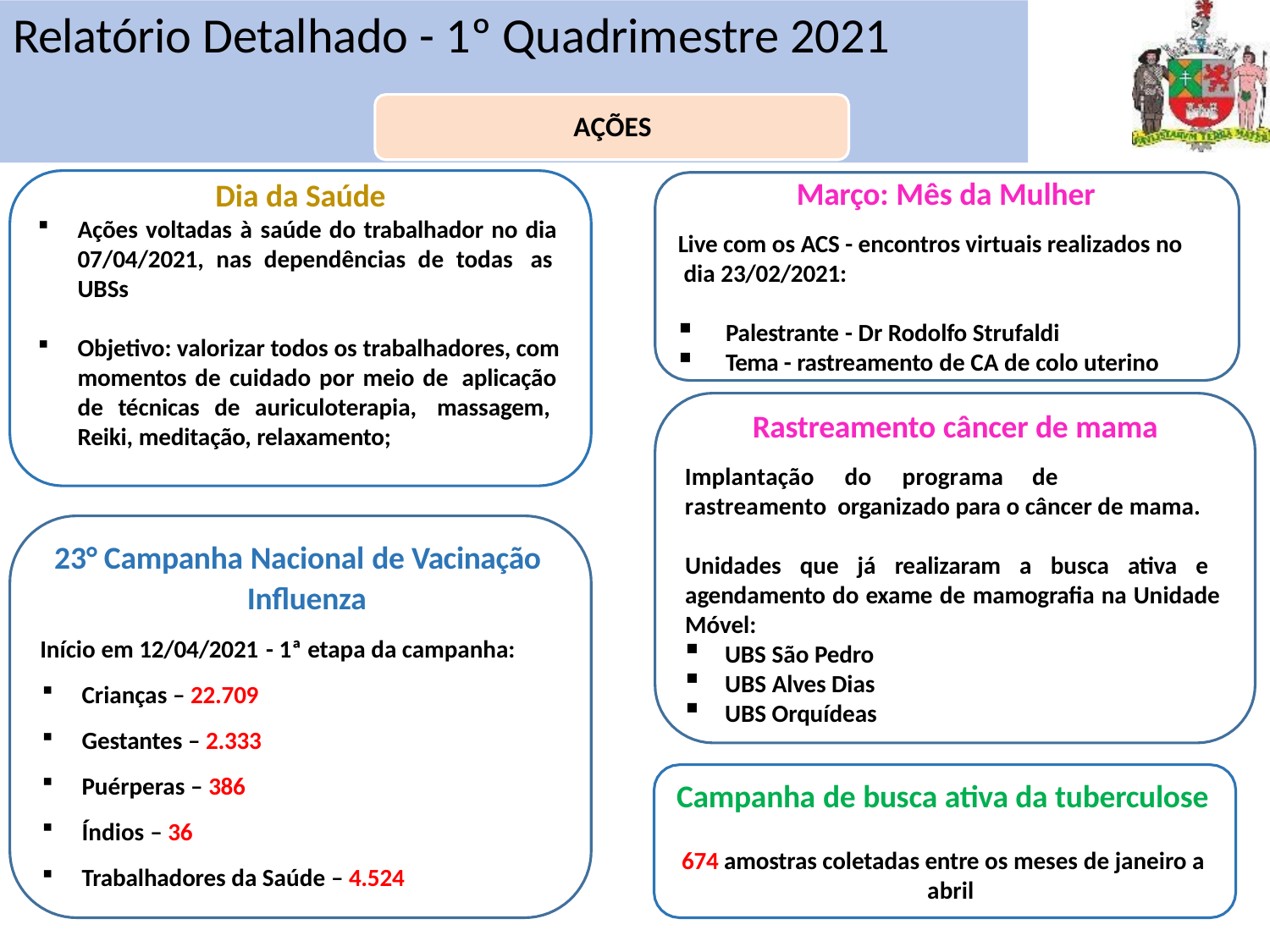

# Relatório Detalhado - 1º Quadrimestre 2021

Atenção Básica

AÇÕES
Março: Mês da Mulher
Live com os ACS - encontros virtuais realizados no  dia 23/02/2021:

Dia da Saúde
Ações voltadas à saúde do trabalhador no dia  07/04/2021, nas dependências de todas as  UBSs
Palestrante - Dr Rodolfo Strufaldi
Tema - rastreamento de CA de colo uterino
Objetivo: valorizar todos os trabalhadores, com  momentos de cuidado por meio de aplicação  de técnicas de auriculoterapia, massagem,  Reiki, meditação, relaxamento;
Rastreamento câncer de mama
Implantação	do	programa	de	rastreamento  organizado para o câncer de mama.

23° Campanha Nacional de Vacinação  Influenza
Início em 12/04/2021 - 1ª etapa da campanha:
Unidades que já realizaram a busca ativa e  agendamento do exame de mamografia na Unidade  Móvel:
UBS São Pedro
Crianças – 22.709
Gestantes – 2.333
Puérperas – 386
Índios – 36
Trabalhadores da Saúde – 4.524
UBS Alves Dias
UBS Orquídeas

Campanha de busca ativa da tuberculose
674 amostras coletadas entre os meses de janeiro a  abril